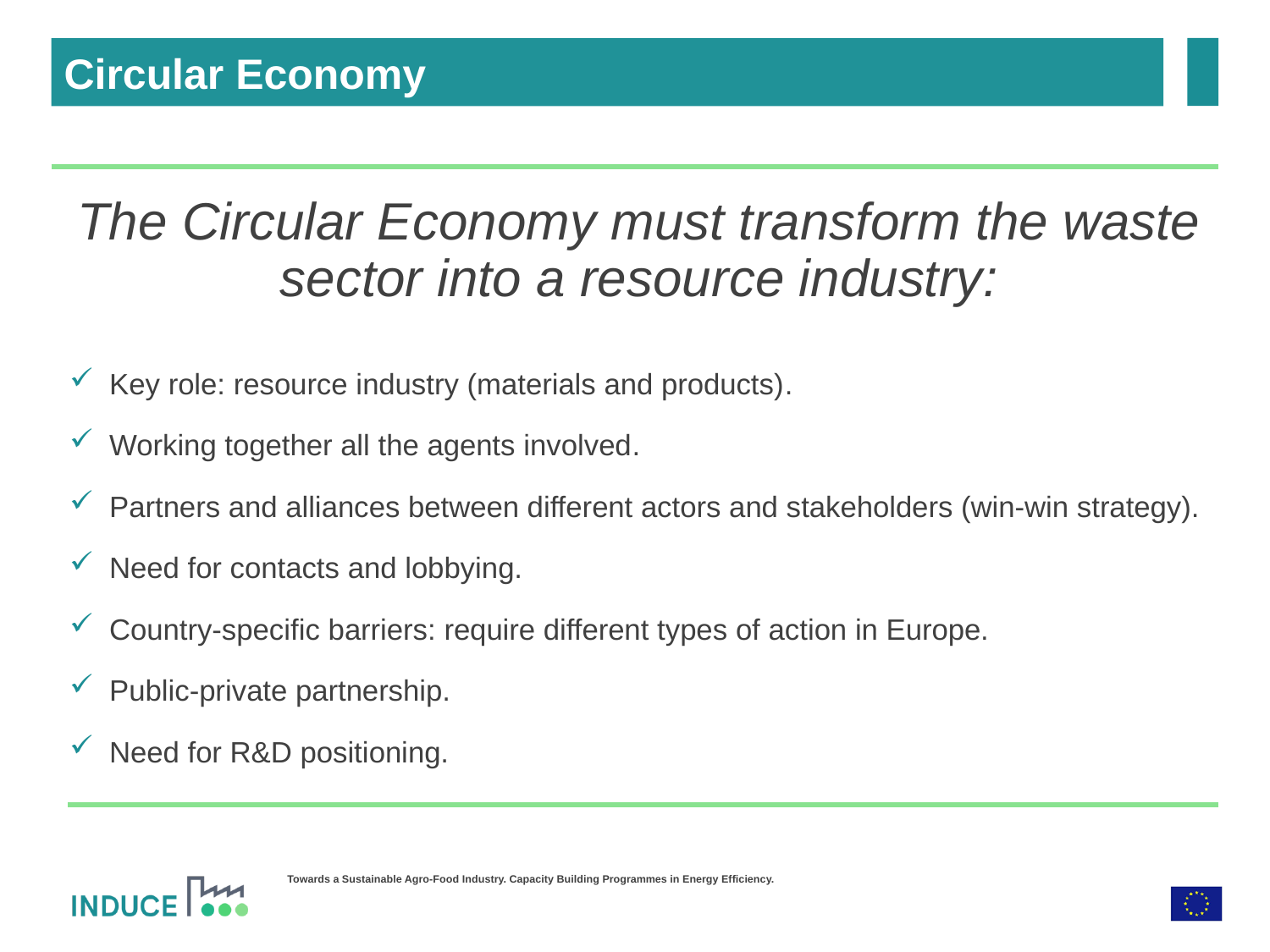

Circular Economy
The Circular Economy must transform the waste sector into a resource industry:

Key role: resource industry (materials and products).
Working together all the agents involved.
Partners and alliances between different actors and stakeholders (win-win strategy).
Need for contacts and lobbying.
Country-specific barriers: require different types of action in Europe.
Public-private partnership.
Need for R&D positioning.